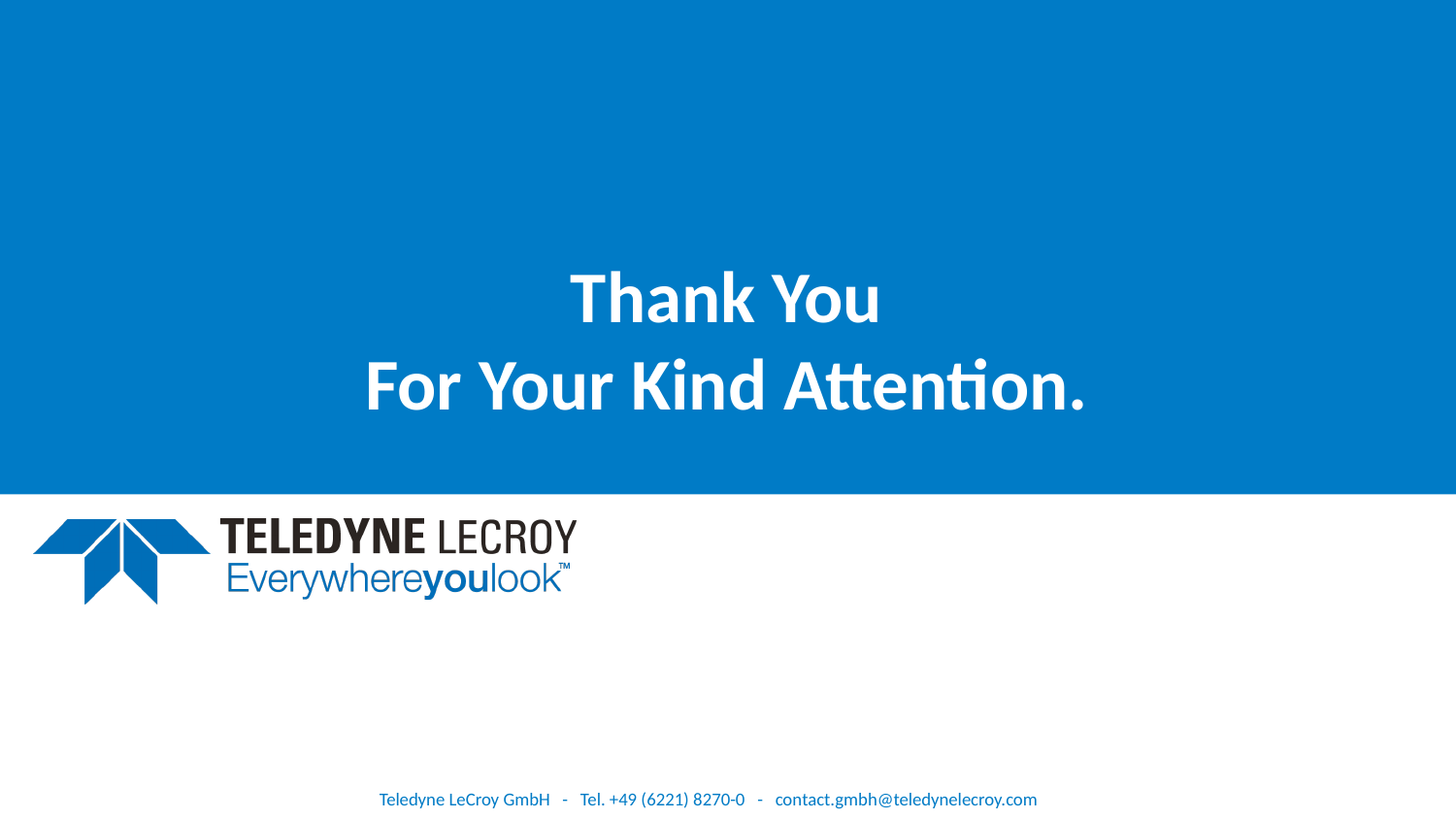

# Thank You For Your Kind Attention.
Teledyne LeCroy GmbH   -   Tel. +49 (6221) 8270-0   -   contact.gmbh@teledynelecroy.com